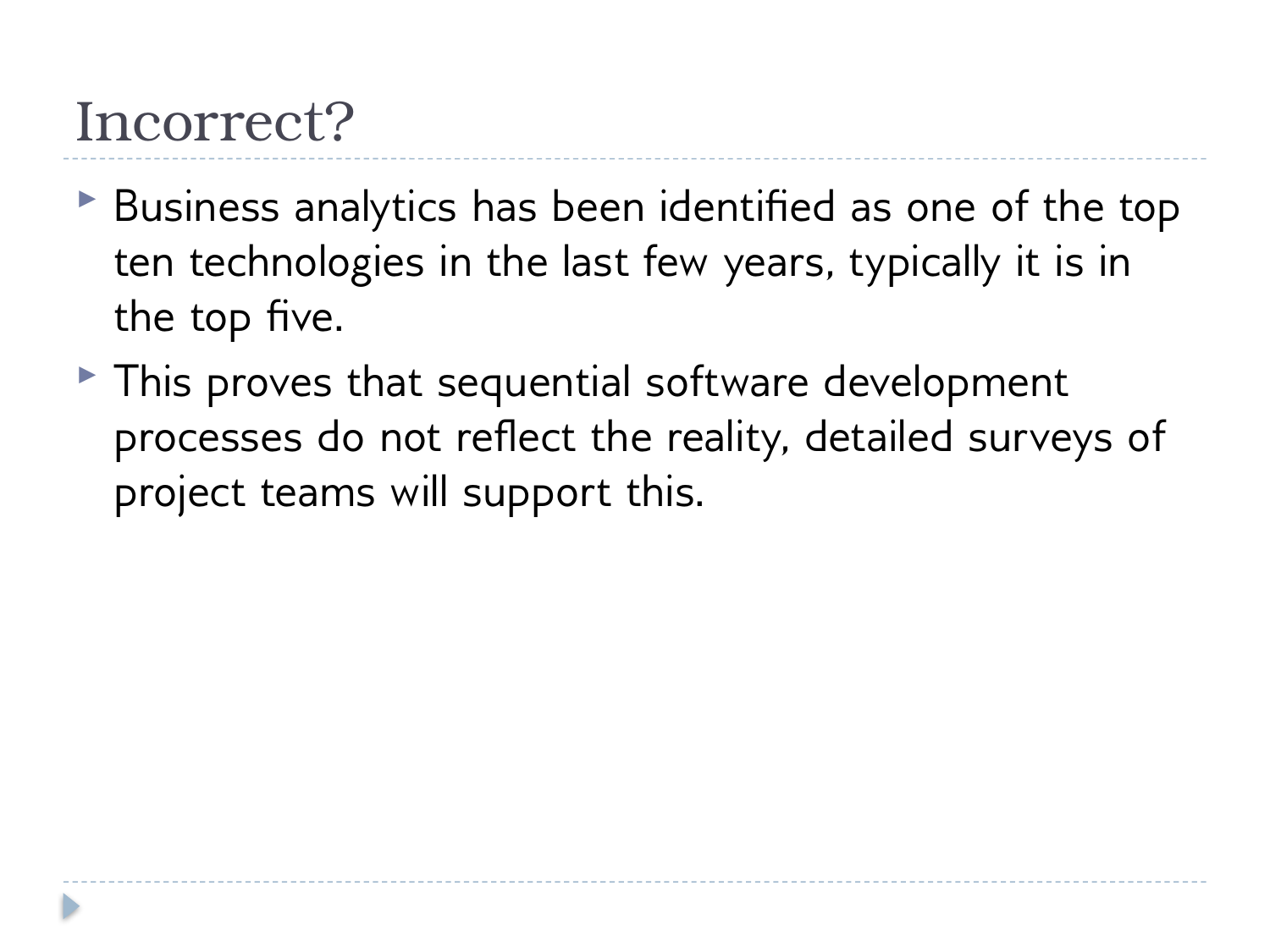

# Incorrect?
Business analytics has been identified as one of the top ten technologies in the last few years, typically it is in the top five.
This proves that sequential software development processes do not reflect the reality, detailed surveys of project teams will support this.